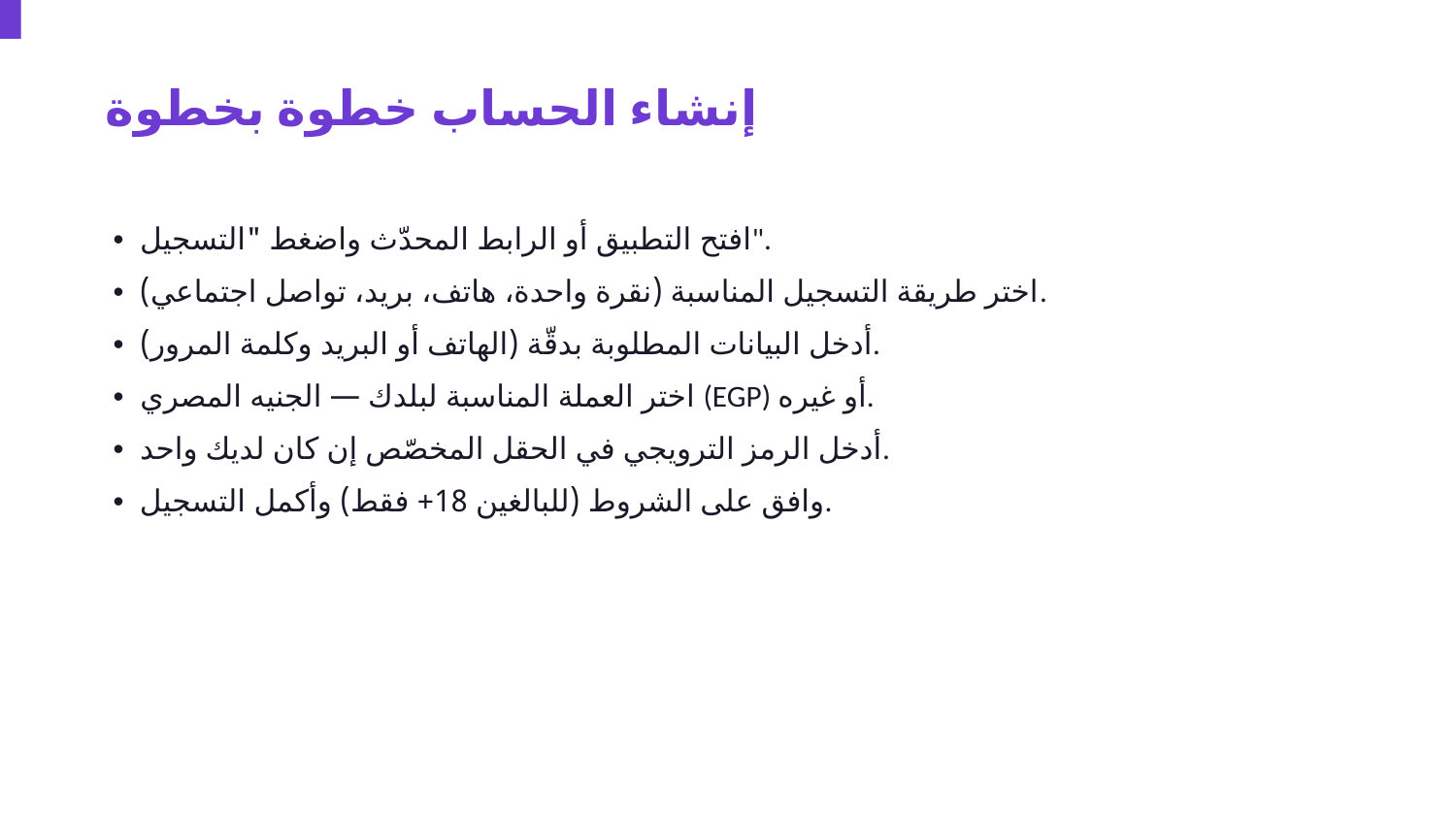

إنشاء الحساب خطوة بخطوة
•  افتح التطبيق أو الرابط المحدّث واضغط "التسجيل".
•  اختر طريقة التسجيل المناسبة (نقرة واحدة، هاتف، بريد، تواصل اجتماعي).
•  أدخل البيانات المطلوبة بدقّة (الهاتف أو البريد وكلمة المرور).
•  اختر العملة المناسبة لبلدك — الجنيه المصري (EGP) أو غيره.
•  أدخل الرمز الترويجي في الحقل المخصّص إن كان لديك واحد.
•  وافق على الشروط (للبالغين 18+ فقط) وأكمل التسجيل.